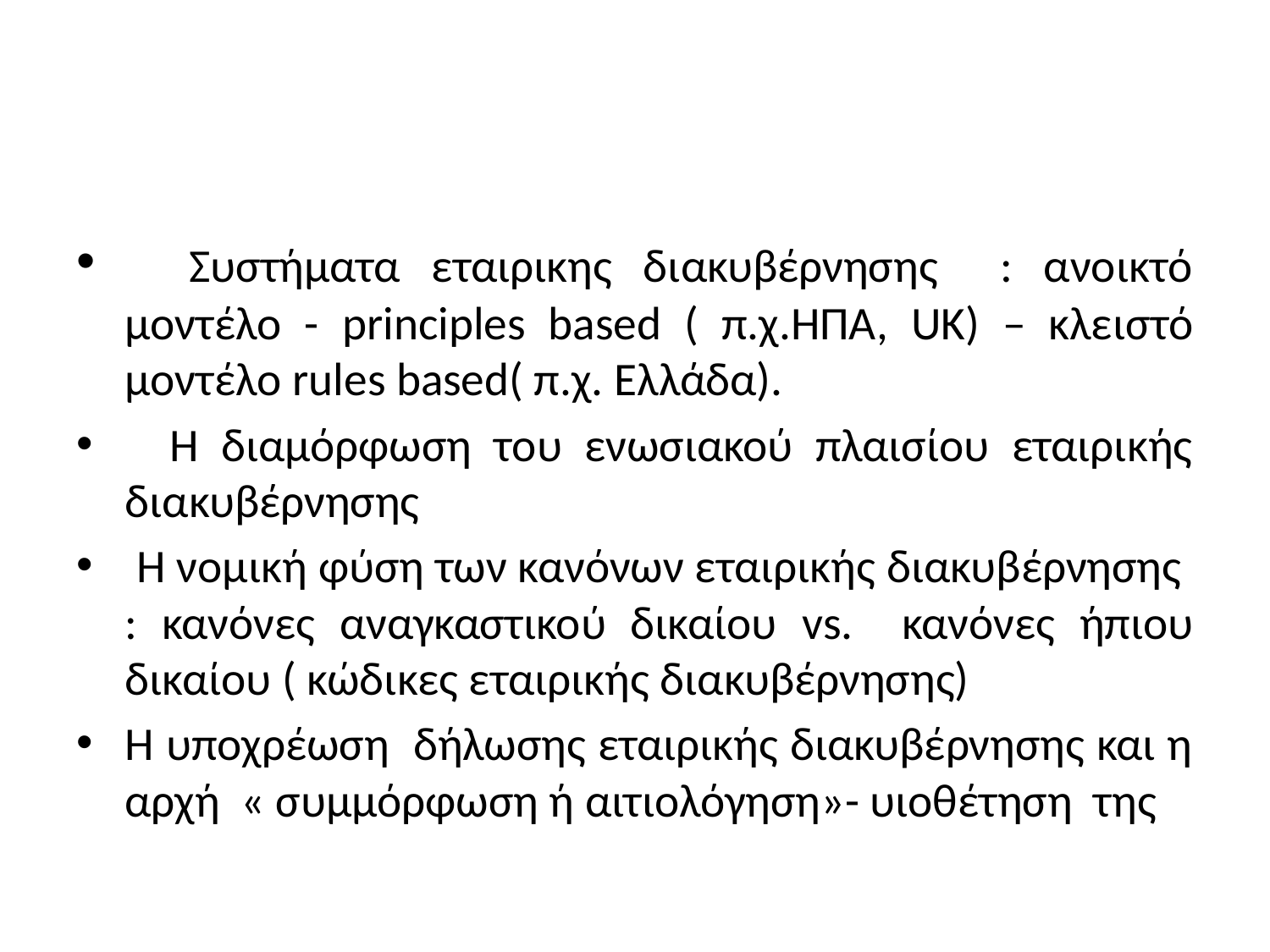

#
  Συστήματα εταιρικης διακυβέρνησης  : ανοικτό μοντέλο - principles based ( π.χ.ΗΠΑ, UK) – κλειστό μοντέλο rules based( π.χ. Ελλάδα).
  Η διαμόρφωση του ενωσιακού πλαισίου εταιρικής διακυβέρνησης
 Η νομική φύση των κανόνων εταιρικής διακυβέρνησης  : κανόνες αναγκαστικού δικαίου vs.  κανόνες ήπιου δικαίου ( κώδικες εταιρικής διακυβέρνησης)
Η υποχρέωση  δήλωσης εταιρικής διακυβέρνησης και η αρχή  « συμμόρφωση ή αιτιολόγηση»- υιοθέτηση  της